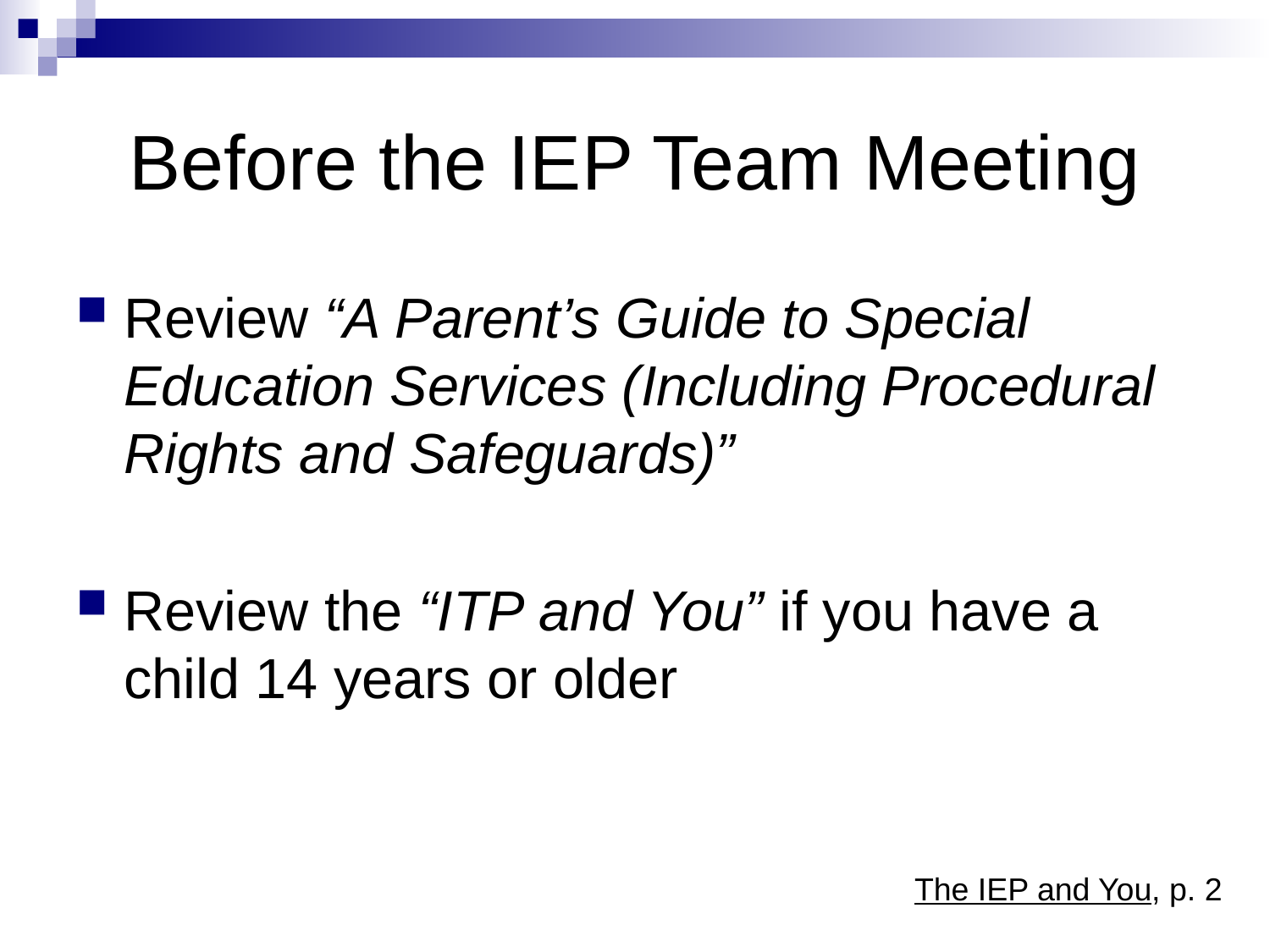

# Before the IEP Team Meeting
Review “A Parent’s Guide to Special Education Services (Including Procedural Rights and Safeguards)”

Review the “ITP and You” if you have a child 14 years or older

The IEP and You, p. 2